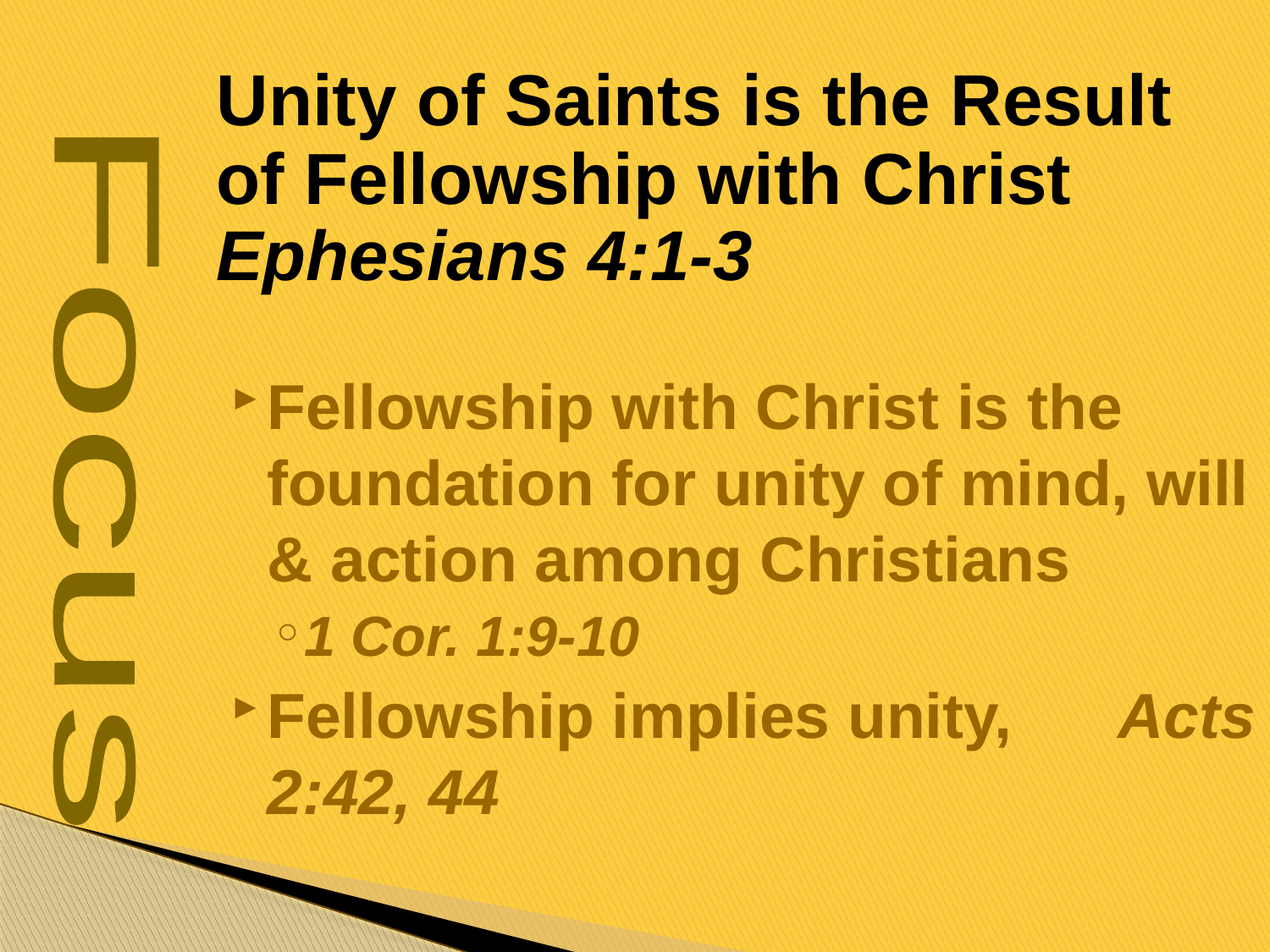

# Unity of Saints is the Result  of Fellowship with Christ   Ephesians 4:1-3
Fellowship with Christ is the foundation for unity of mind, will & action among Christians
1 Cor. 1:9-10
Fellowship implies unity,      Acts 2:42, 44
Focus